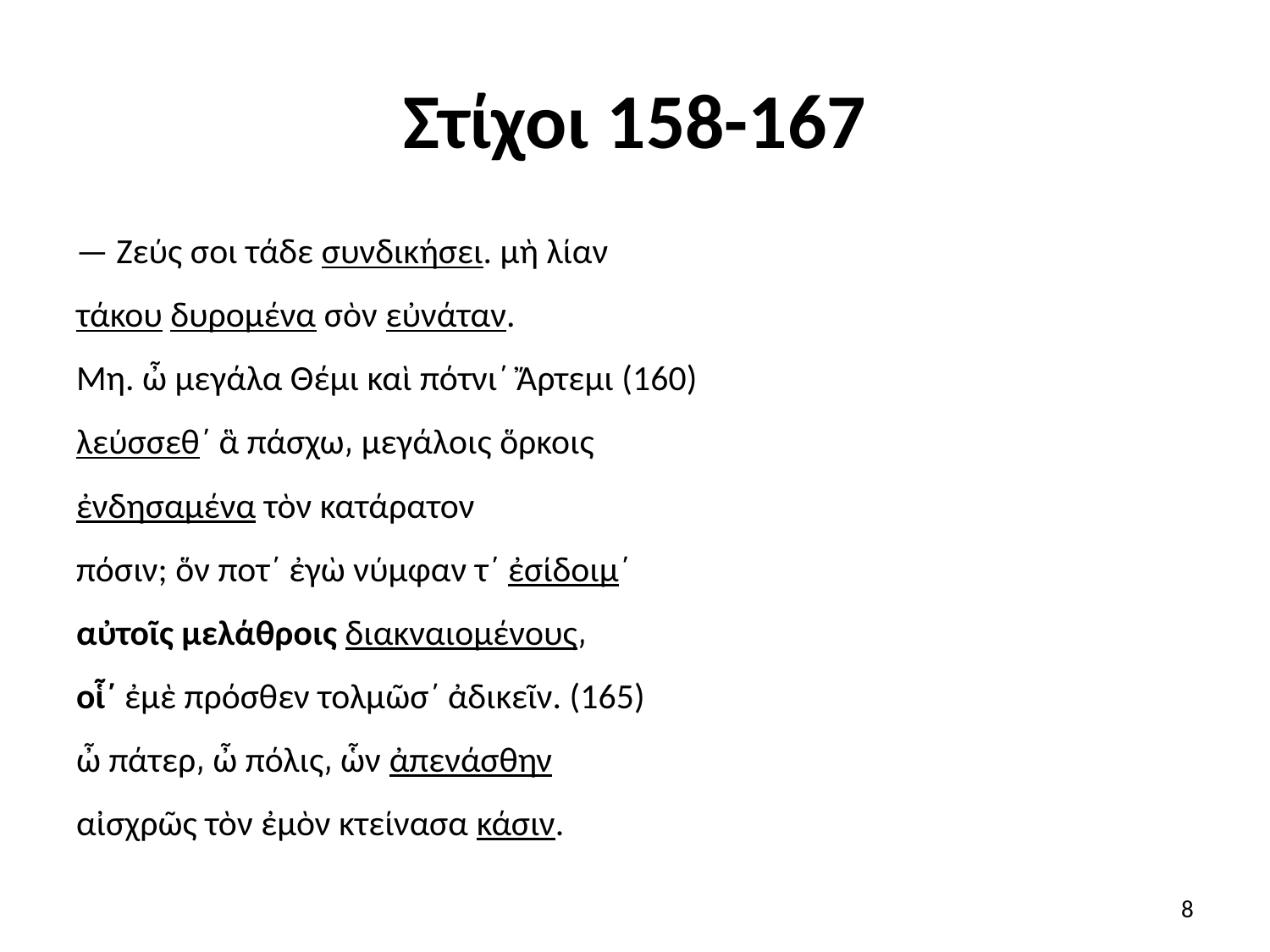

# Στίχοι 158-167
— Ζεύς σοι τάδε συνδικήσει. μὴ λίαν
τάκου δυρομένα σὸν εὐνάταν.
Μη. ὦ μεγάλα Θέμι καὶ πότνι΄ Ἄρτεμι (160)
λεύσσεθ΄ ἃ πάσχω͵ μεγάλοις ὅρκοις
ἐνδησαμένα τὸν κατάρατον
πόσιν; ὅν ποτ΄ ἐγὼ νύμφαν τ΄ ἐσίδοιμ΄
αὐτοῖς μελάθροις διακναιομένους͵
οἷ΄ ἐμὲ πρόσθεν τολμῶσ΄ ἀδικεῖν. (165)
ὦ πάτερ͵ ὦ πόλις͵ ὧν ἀπενάσθην
αἰσχρῶς τὸν ἐμὸν κτείνασα κάσιν.
8